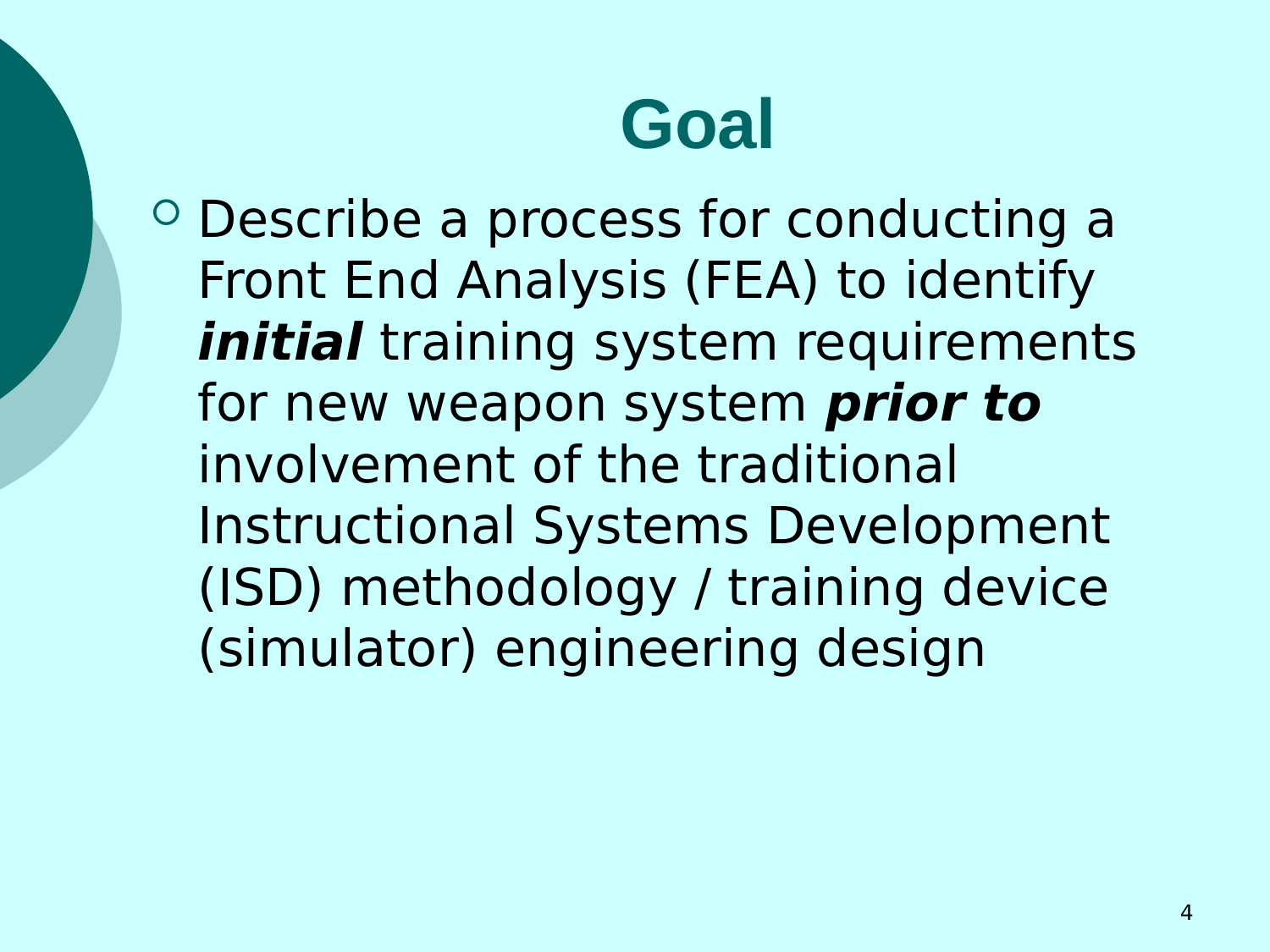

# Goal
Describe a process for conducting a Front End Analysis (FEA) to identify initial training system requirements for new weapon system prior to involvement of the traditional Instructional Systems Development (ISD) methodology / training device (simulator) engineering design
4